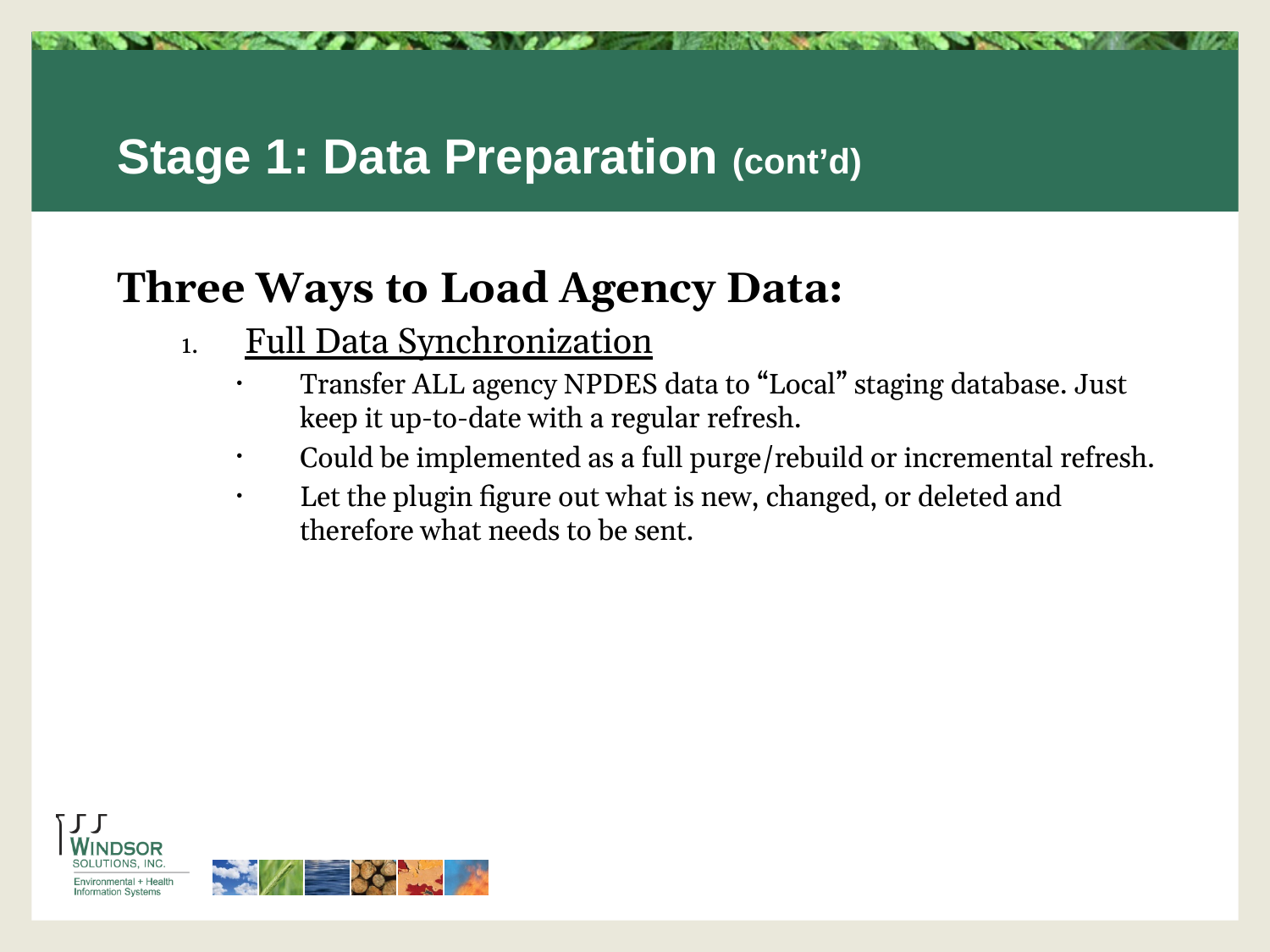

# Stage 1: Data Preparation (cont’d)
Three Ways to Load Agency Data:
Full Data Synchronization
Transfer ALL agency NPDES data to “Local” staging database. Just keep it up-to-date with a regular refresh.
Could be implemented as a full purge/rebuild or incremental refresh.
Let the plugin figure out what is new, changed, or deleted and therefore what needs to be sent.